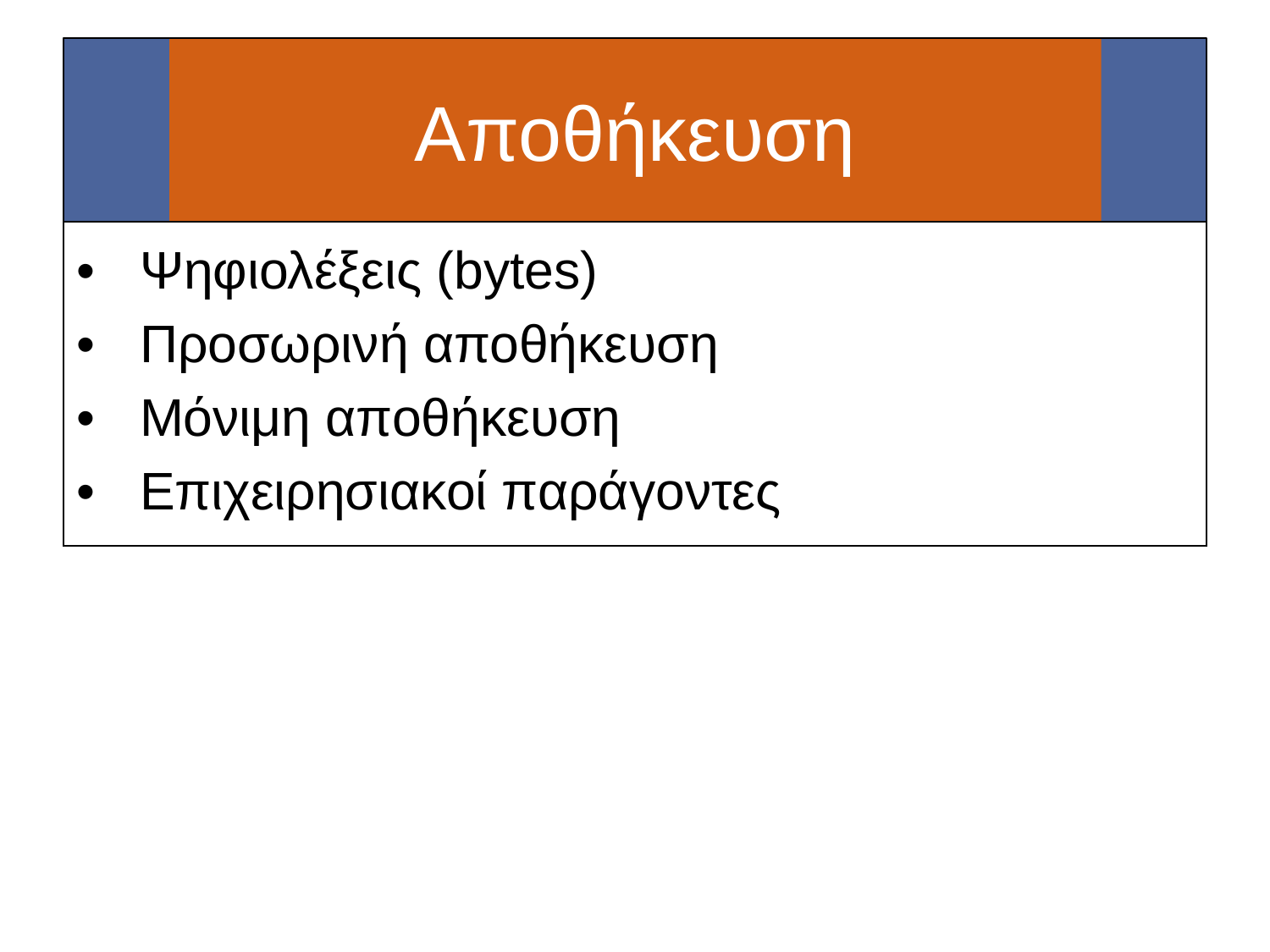

# Αποθήκευση

| Ψηφιολέξεις (bytes) Προσωρινή αποθήκευση Μόνιμη αποθήκευση Επιχειρησιακοί παράγοντες |
| --- |